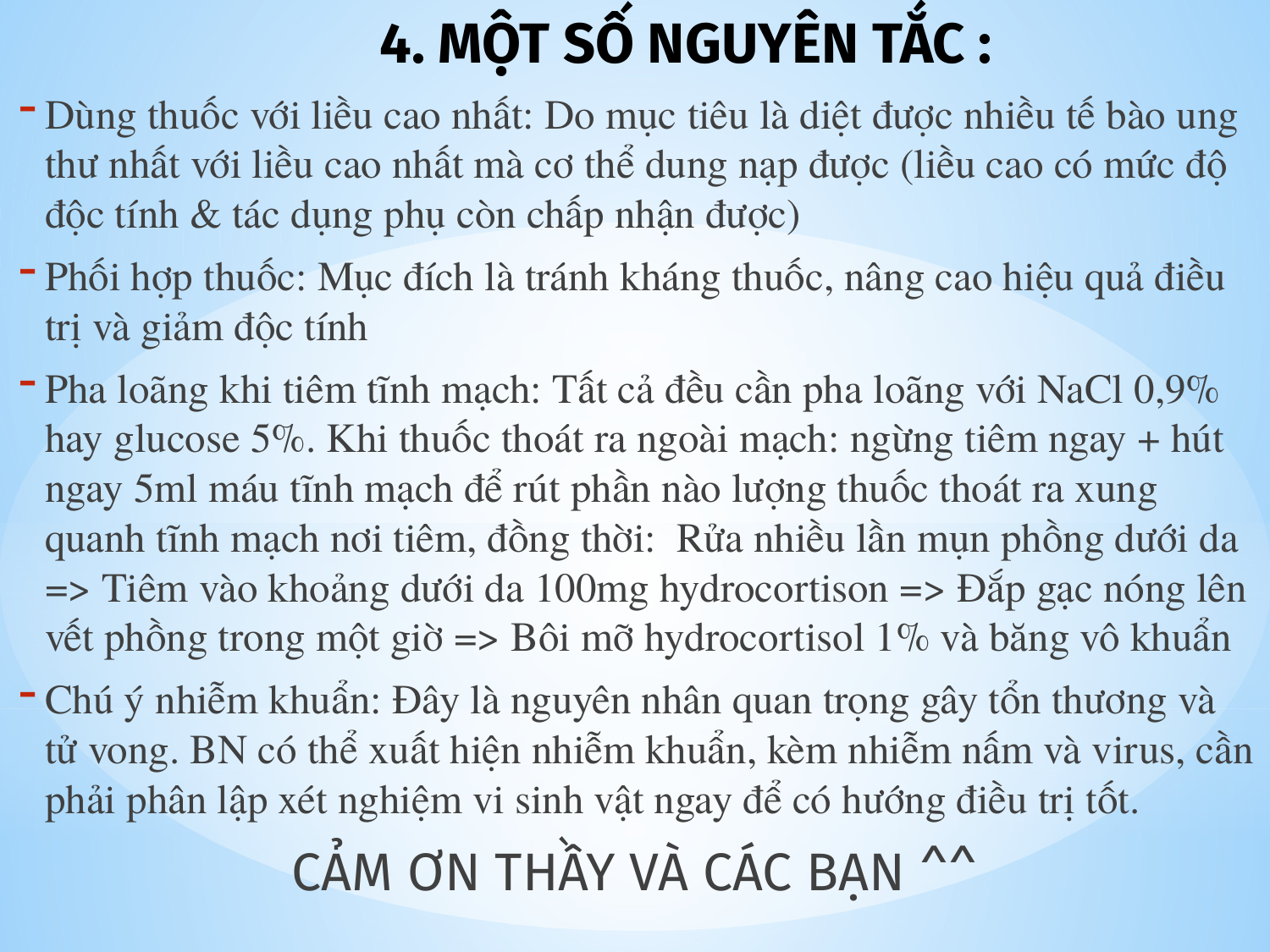

# 4. MỘT SỐ NGUYÊN TẮC :
Dùng thuốc với liều cao nhất: Do mục tiêu là diệt được nhiều tế bào ung thư nhất với liều cao nhất mà cơ thể dung nạp được (liều cao có mức độ độc tính & tác dụng phụ còn chấp nhận được)
Phối hợp thuốc: Mục đích là tránh kháng thuốc, nâng cao hiệu quả điều trị và giảm độc tính
Pha loãng khi tiêm tĩnh mạch: Tất cả đều cần pha loãng với NaCl 0,9% hay glucose 5%. Khi thuốc thoát ra ngoài mạch: ngừng tiêm ngay + hút ngay 5ml máu tĩnh mạch để rút phần nào lượng thuốc thoát ra xung quanh tĩnh mạch nơi tiêm, đồng thời:  Rửa nhiều lần mụn phồng dưới da => Tiêm vào khoảng dưới da 100mg hydrocortison => Đắp gạc nóng lên vết phồng trong một giờ => Bôi mỡ hydrocortisol 1% và băng vô khuẩn
Chú ý nhiễm khuẩn: Đây là nguyên nhân quan trọng gây tổn thương và tử vong. BN có thể xuất hiện nhiễm khuẩn, kèm nhiễm nấm và virus, cần phải phân lập xét nghiệm vi sinh vật ngay để có hướng điều trị tốt.
CẢM ƠN THẦY VÀ CÁC BẠN ^^